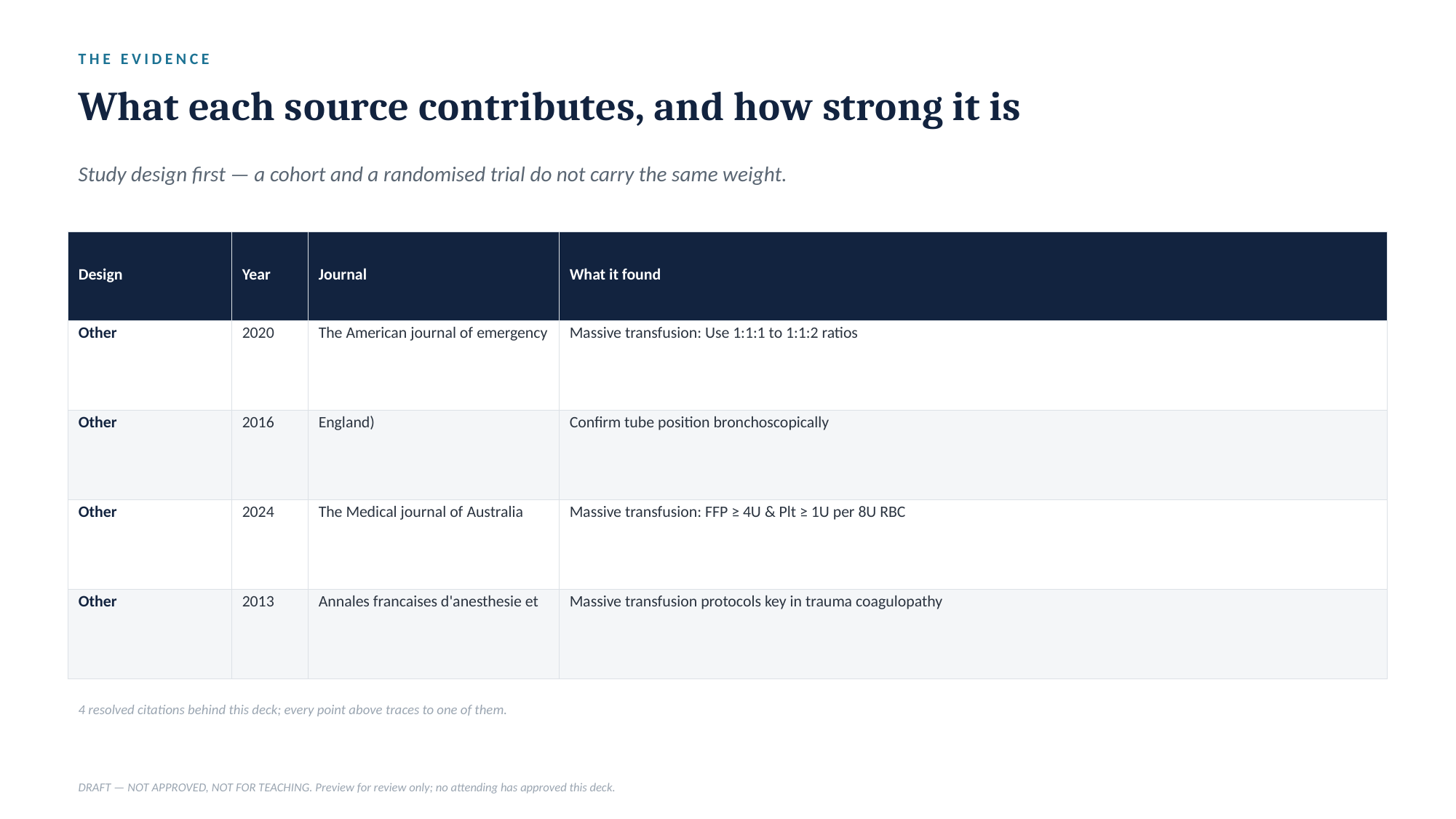

THE EVIDENCE
What each source contributes, and how strong it is
Study design first — a cohort and a randomised trial do not carry the same weight.
| Design | Year | Journal | What it found |
| --- | --- | --- | --- |
| Other | 2020 | The American journal of emergency | Massive transfusion: Use 1:1:1 to 1:1:2 ratios |
| Other | 2016 | England) | Confirm tube position bronchoscopically |
| Other | 2024 | The Medical journal of Australia | Massive transfusion: FFP ≥ 4U & Plt ≥ 1U per 8U RBC |
| Other | 2013 | Annales francaises d'anesthesie et | Massive transfusion protocols key in trauma coagulopathy |
4 resolved citations behind this deck; every point above traces to one of them.
DRAFT — NOT APPROVED, NOT FOR TEACHING. Preview for review only; no attending has approved this deck.